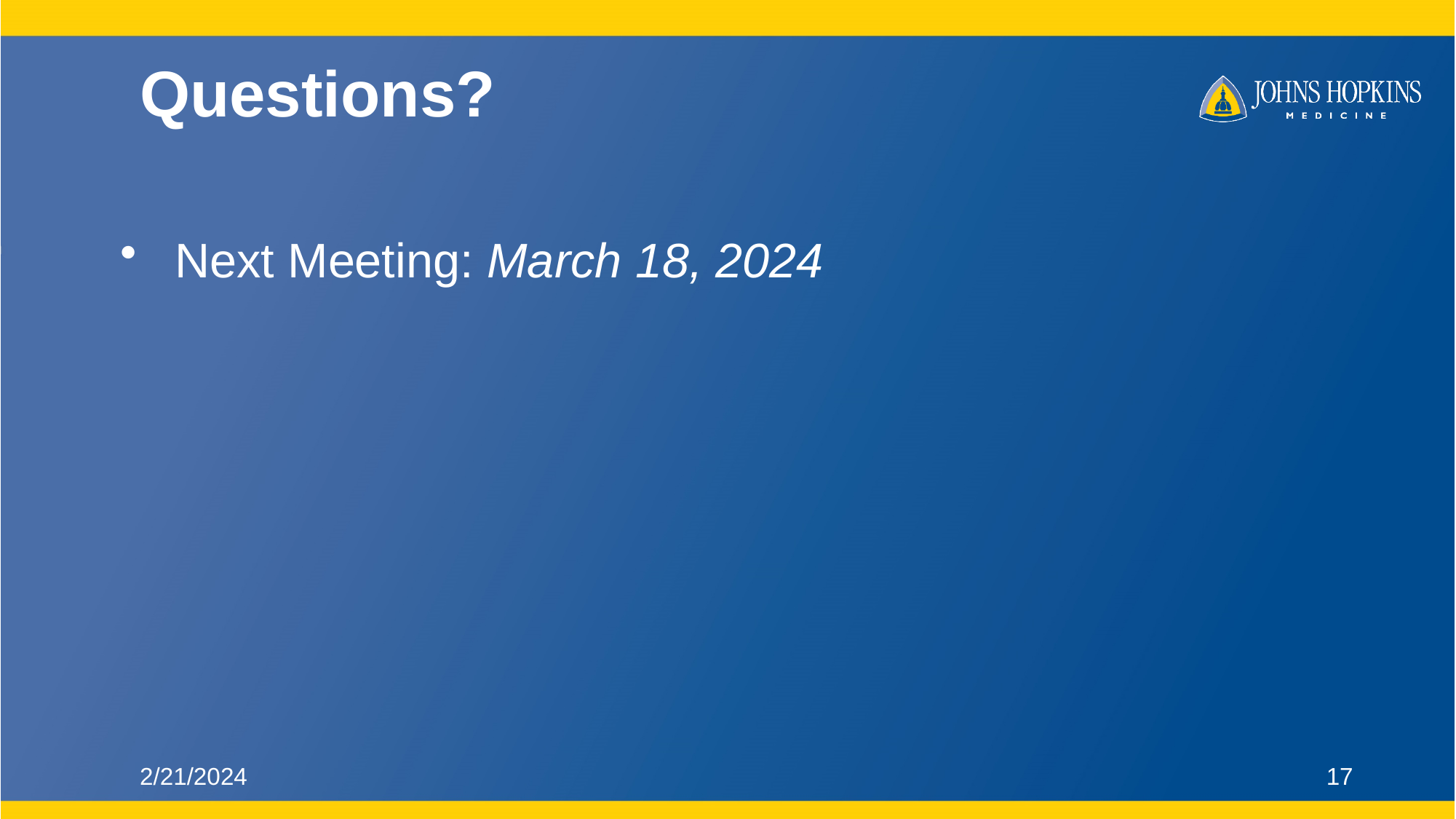

# Questions?
Next Meeting: March 18, 2024
2/21/2024

17